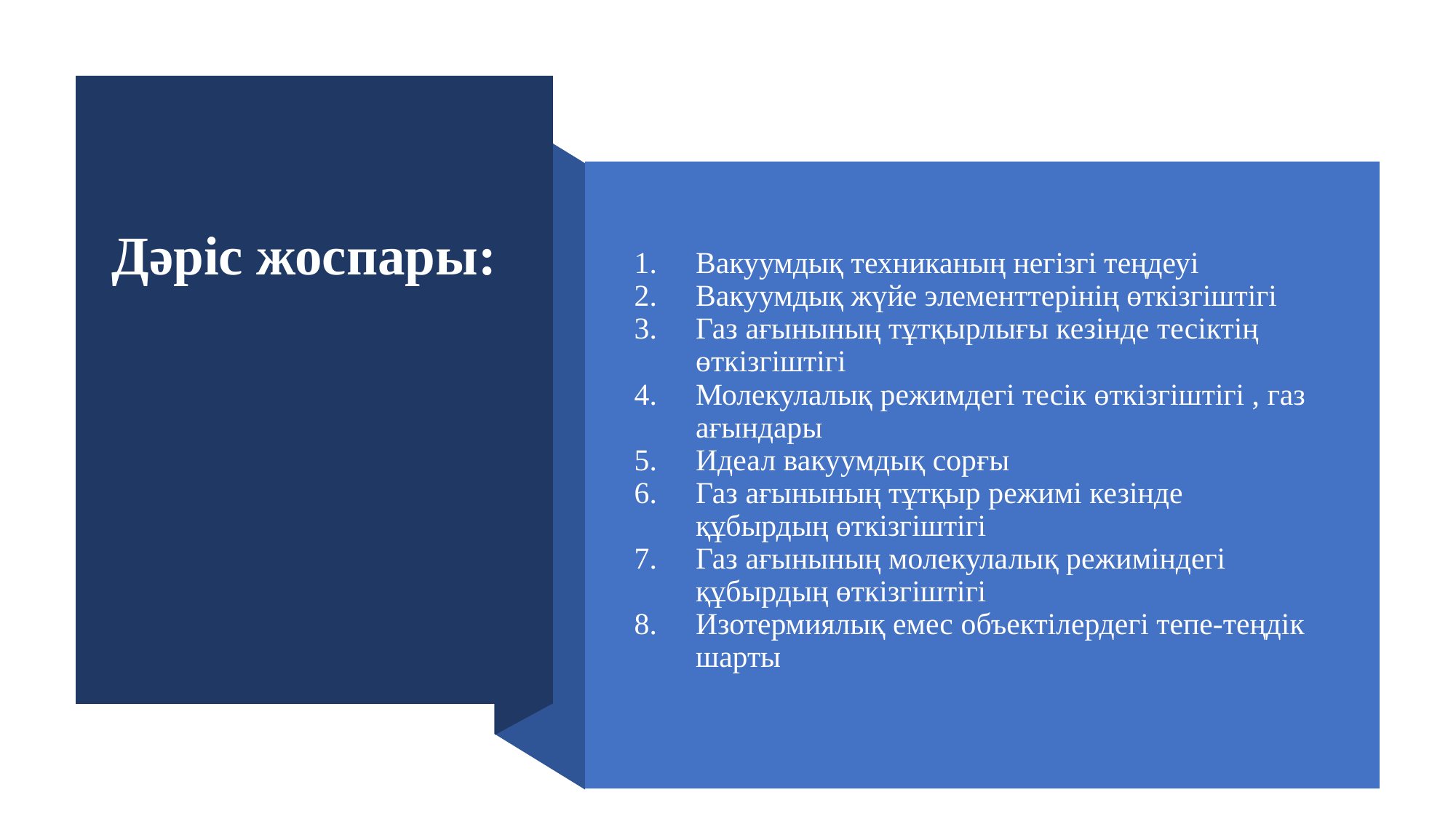

Вакуумдық техниканың негізгі теңдеуі
Вакуумдық жүйе элементтерінің өткізгіштігі
Газ ағынының тұтқырлығы кезінде тесіктің өткізгіштігі
Молекулалық режимдегі тесік өткізгіштігі , газ ағындары
Идеал вакуумдық сорғы
Газ ағынының тұтқыр режимі кезінде құбырдың өткізгіштігі
Газ ағынының молекулалық режиміндегі құбырдың өткізгіштігі
Изотермиялық емес объектілердегі тепе-теңдік шарты

Дәріс жоспары: